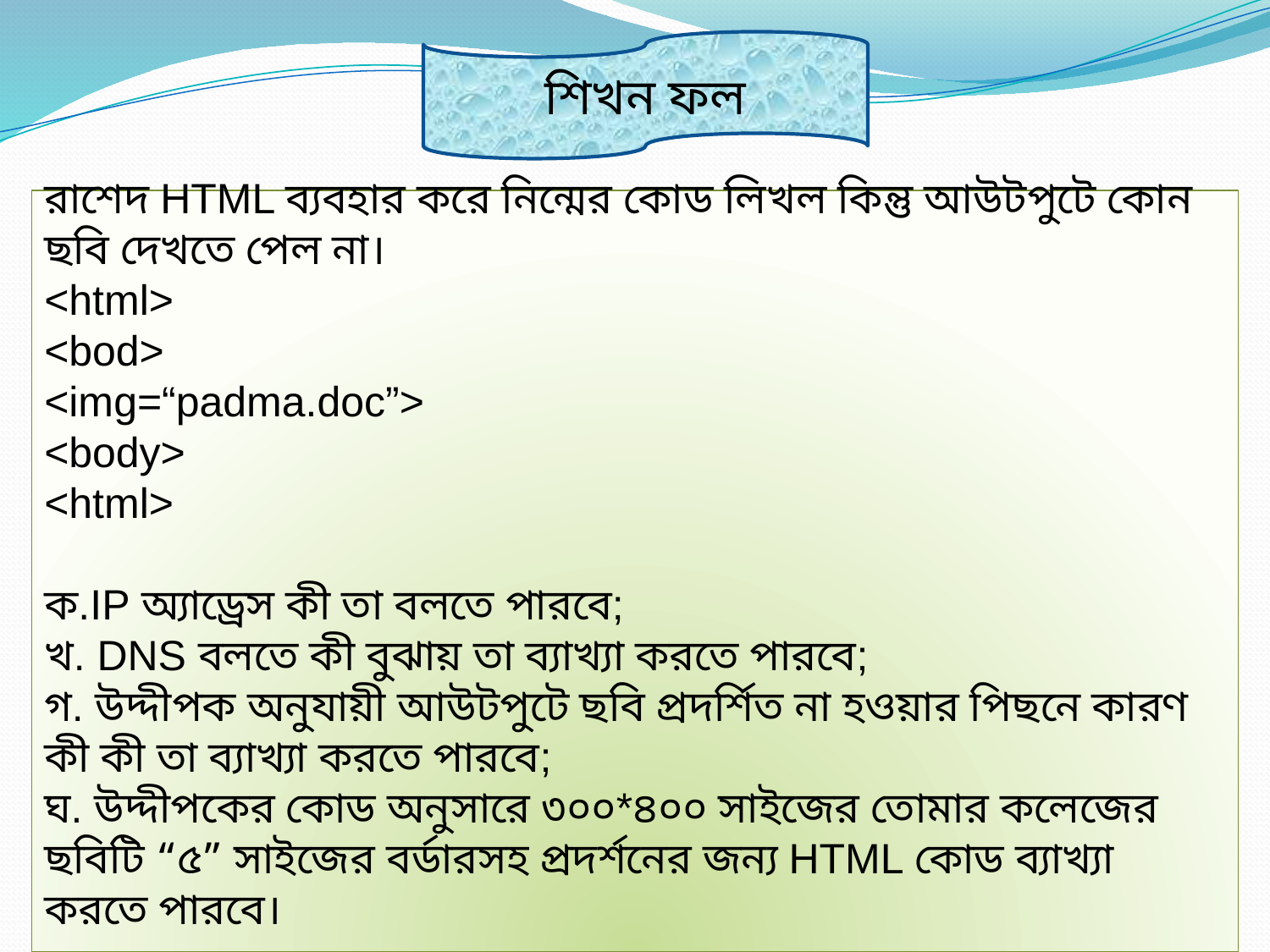

শিখন ফল
রাশেদ HTML ব্যবহার করে নিন্মের কোড লিখল কিন্তু আউটপুটে কোন ছবি দেখতে পেল না।
<html>
<bod>
<img=“padma.doc”>
<body>
<html>

ক.IP অ্যাড্রেস কী তা বলতে পারবে;
খ. DNS বলতে কী বুঝায় তা ব্যাখ্যা করতে পারবে;
গ. উদ্দীপক অনুযায়ী আউটপুটে ছবি প্রদর্শিত না হওয়ার পিছনে কারণ কী কী তা ব্যাখ্যা করতে পারবে;
ঘ. উদ্দীপকের কোড অনুসারে ৩০০*৪০০ সাইজের তোমার কলেজের ছবিটি “৫” সাইজের বর্ডারসহ প্রদর্শনের জন্য HTML কোড ব্যাখ্যা করতে পারবে।